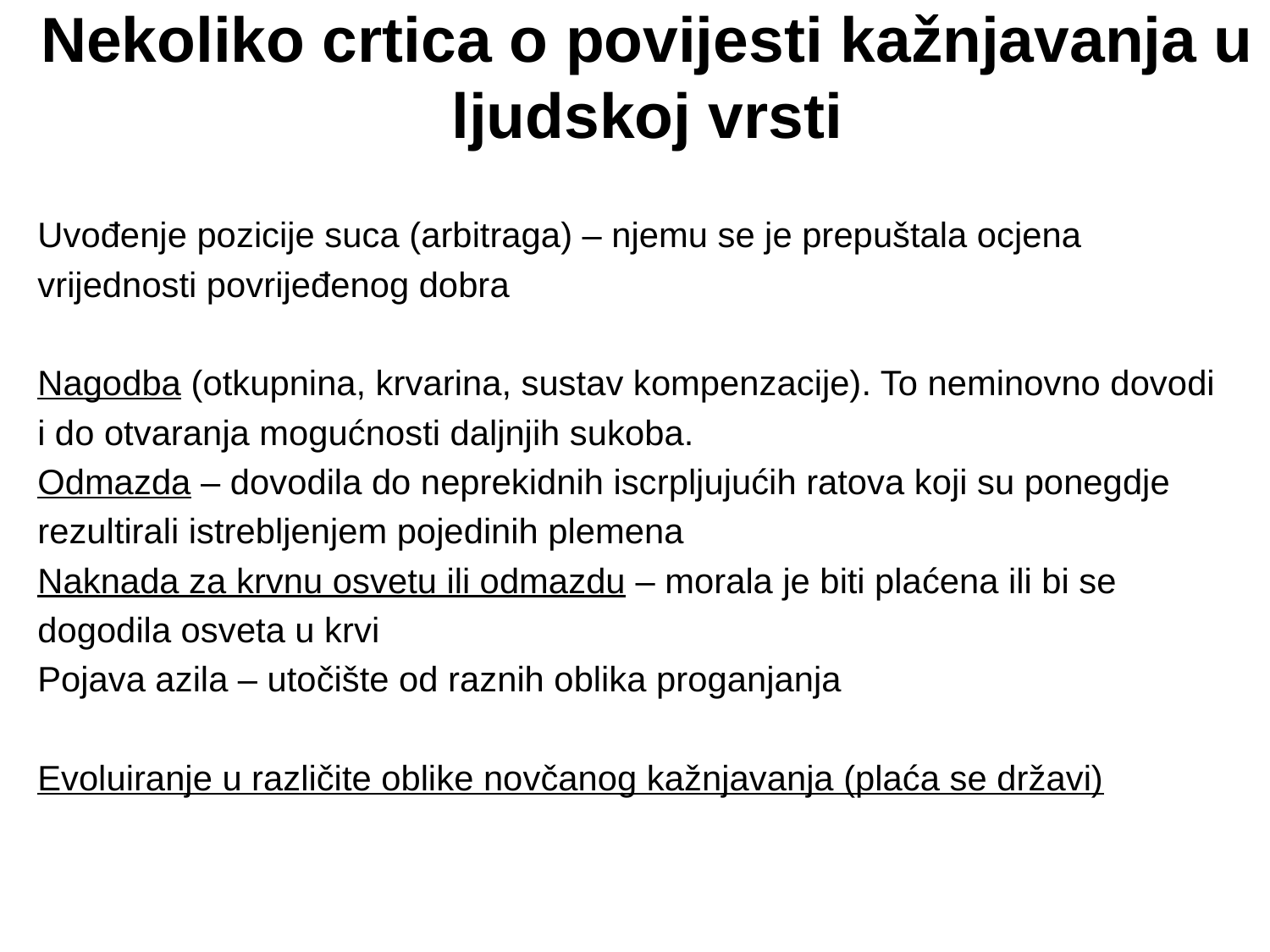

# Nekoliko crtica o povijesti kažnjavanja u ljudskoj vrsti
Uvođenje pozicije suca (arbitraga) – njemu se je prepuštala ocjena
vrijednosti povrijeđenog dobra

Nagodba (otkupnina, krvarina, sustav kompenzacije). To neminovno dovodi
i do otvaranja mogućnosti daljnjih sukoba.
Odmazda – dovodila do neprekidnih iscrpljujućih ratova koji su ponegdje
rezultirali istrebljenjem pojedinih plemena
Naknada za krvnu osvetu ili odmazdu – morala je biti plaćena ili bi se
dogodila osveta u krvi
Pojava azila – utočište od raznih oblika proganjanja

Evoluiranje u različite oblike novčanog kažnjavanja (plaća se državi)